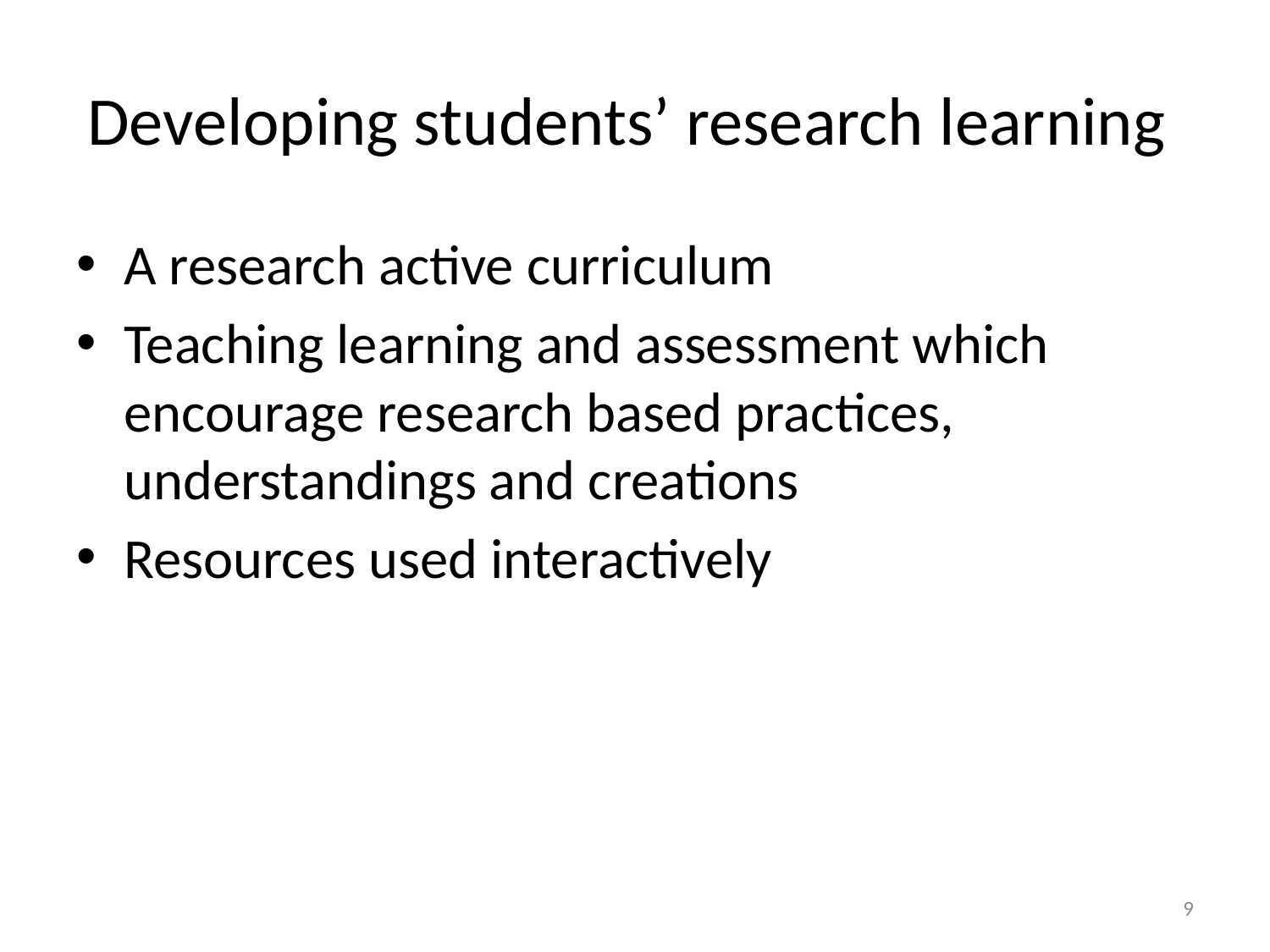

# Developing students’ research learning
A research active curriculum
Teaching learning and assessment which encourage research based practices, understandings and creations
Resources used interactively
9